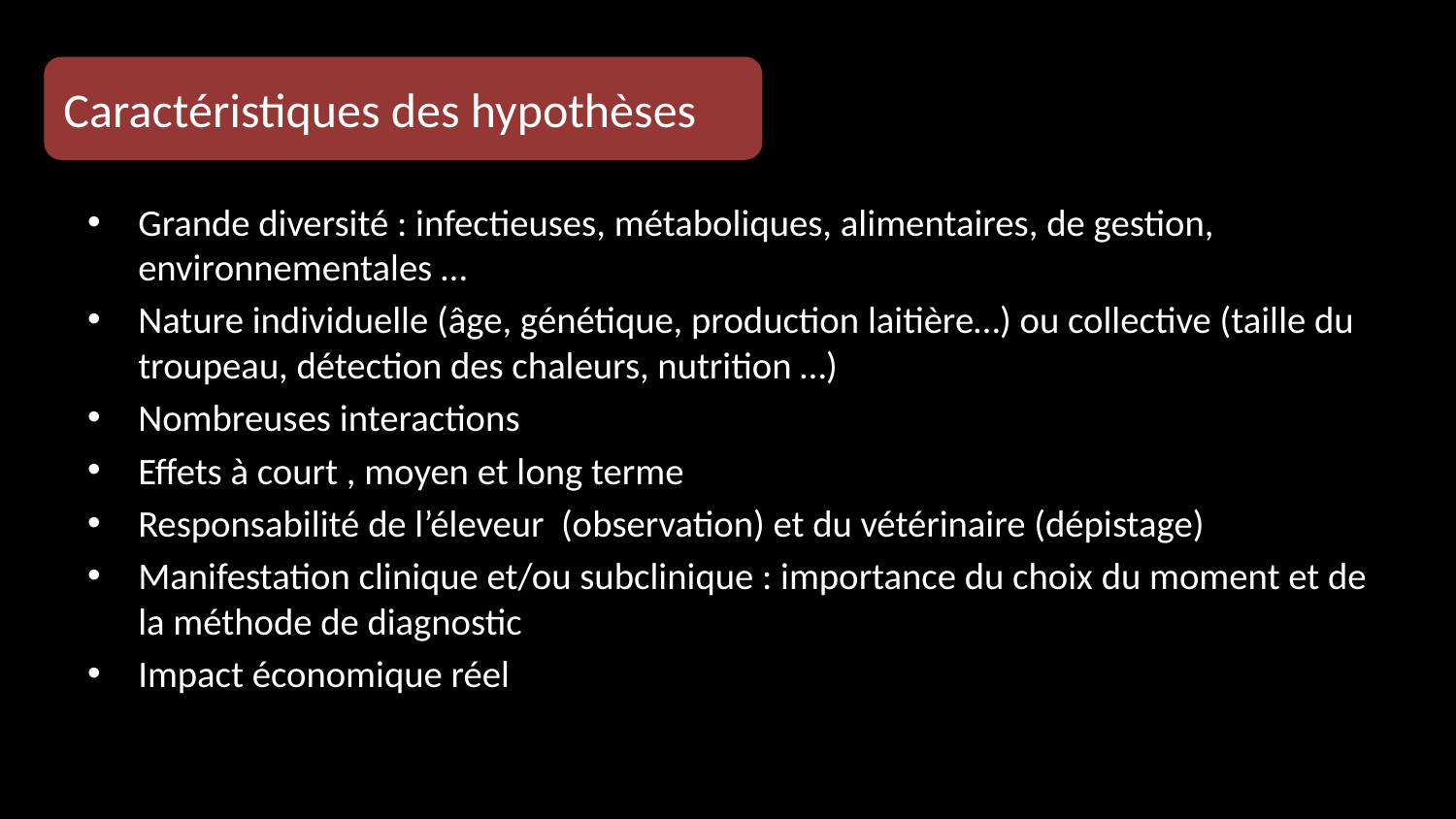

Caractéristiques des hypothèses
Grande diversité : infectieuses, métaboliques, alimentaires, de gestion, environnementales …
Nature individuelle (âge, génétique, production laitière…) ou collective (taille du troupeau, détection des chaleurs, nutrition …)
Nombreuses interactions
Effets à court , moyen et long terme
Responsabilité de l’éleveur  (observation) et du vétérinaire (dépistage)
Manifestation clinique et/ou subclinique : importance du choix du moment et de la méthode de diagnostic
Impact économique réel